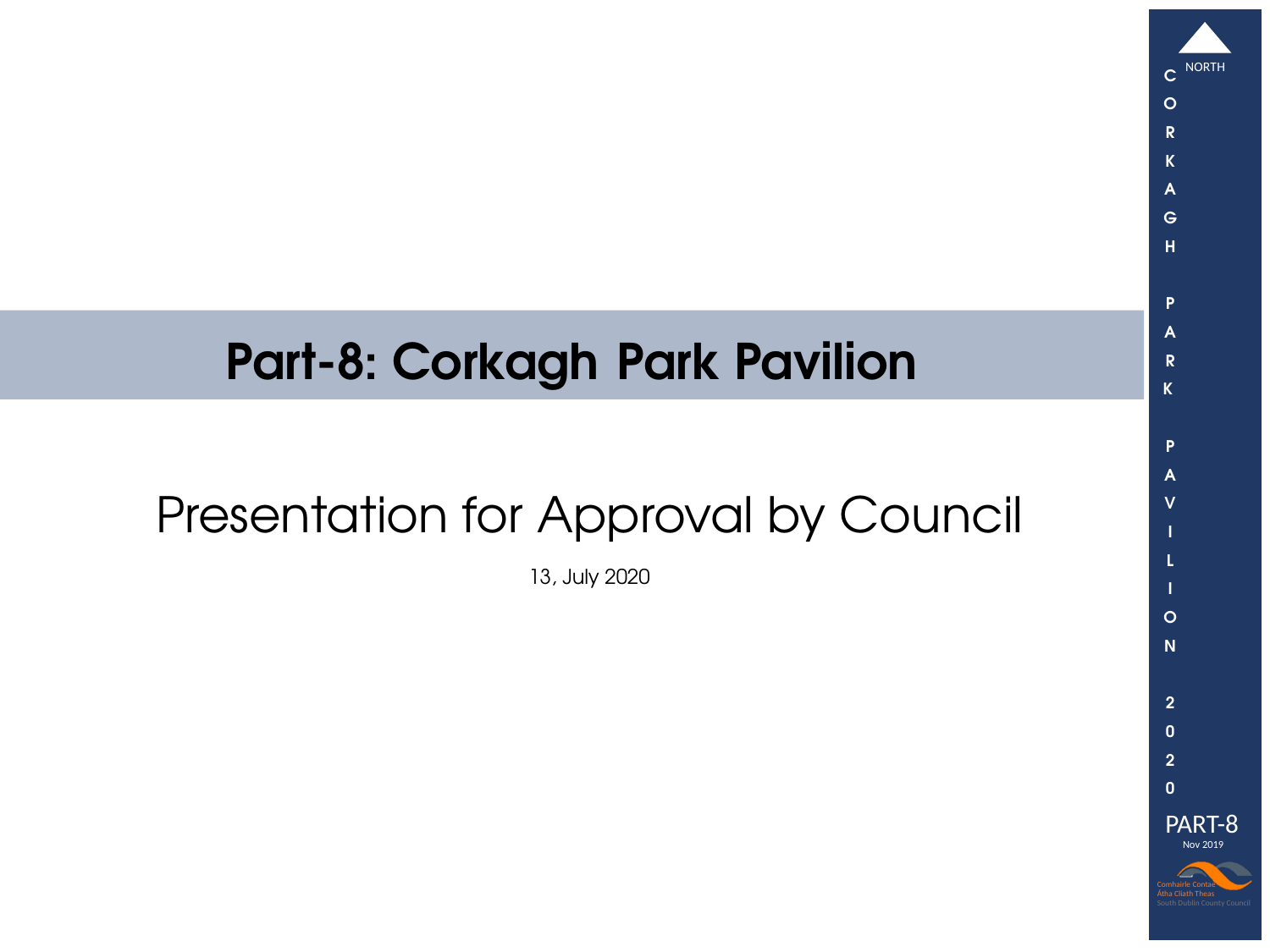

Part-8: Corkagh Park Pavilion
Presentation for Approval by Council

13, July 2020